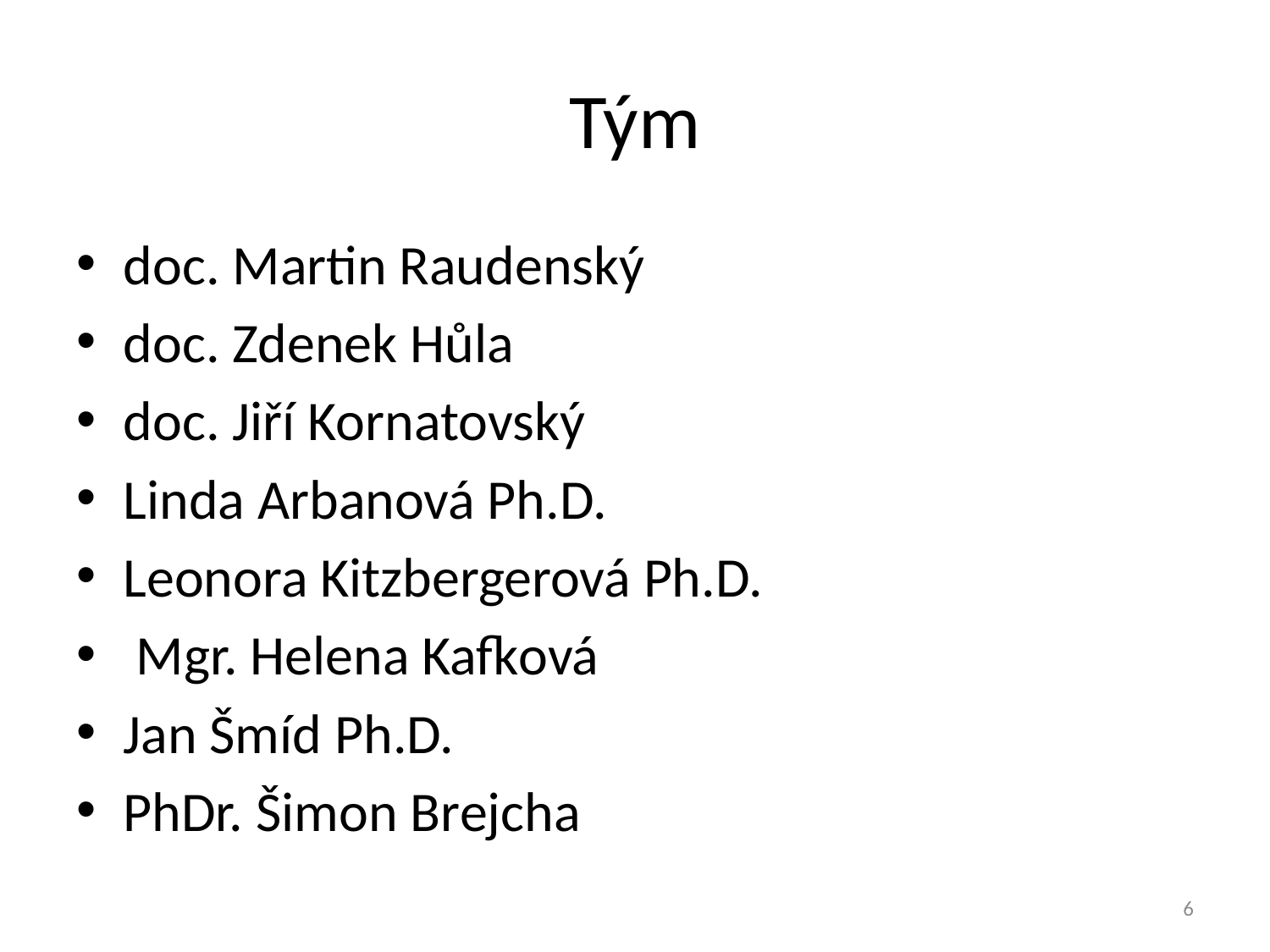

# Tým
doc. Martin Raudenský
doc. Zdenek Hůla
doc. Jiří Kornatovský
Linda Arbanová Ph.D.
Leonora Kitzbergerová Ph.D.
 Mgr. Helena Kafková
Jan Šmíd Ph.D.
PhDr. Šimon Brejcha

6